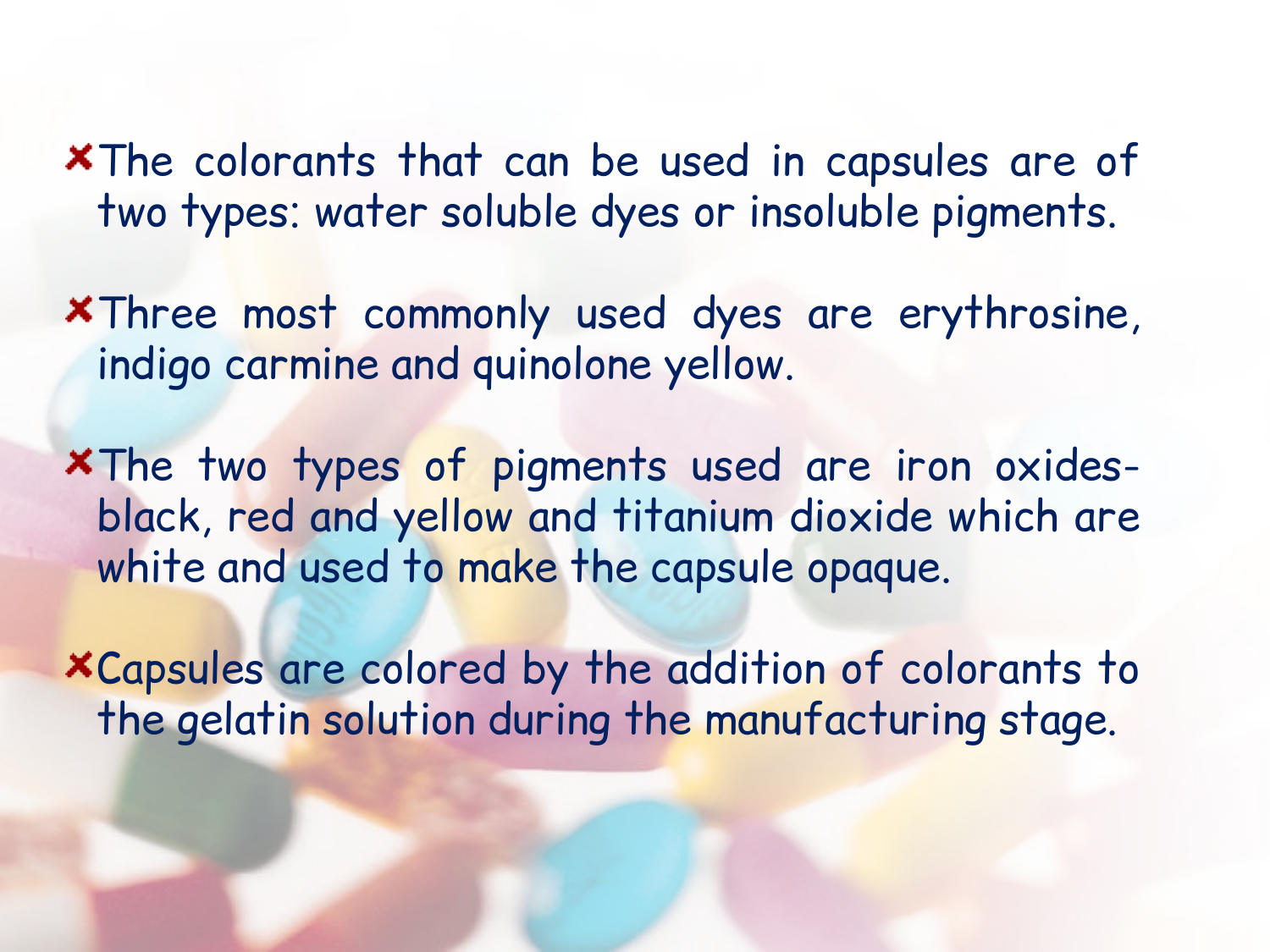

The colorants that can be used in capsules are of two types: water soluble dyes or insoluble pigments.

Three most commonly used dyes are erythrosine, indigo carmine and quinolone yellow.

The two types of pigments used are iron oxides- black, red and yellow and titanium dioxide which are white and used to make the capsule opaque.

Capsules are colored by the addition of colorants to the gelatin solution during the manufacturing stage.